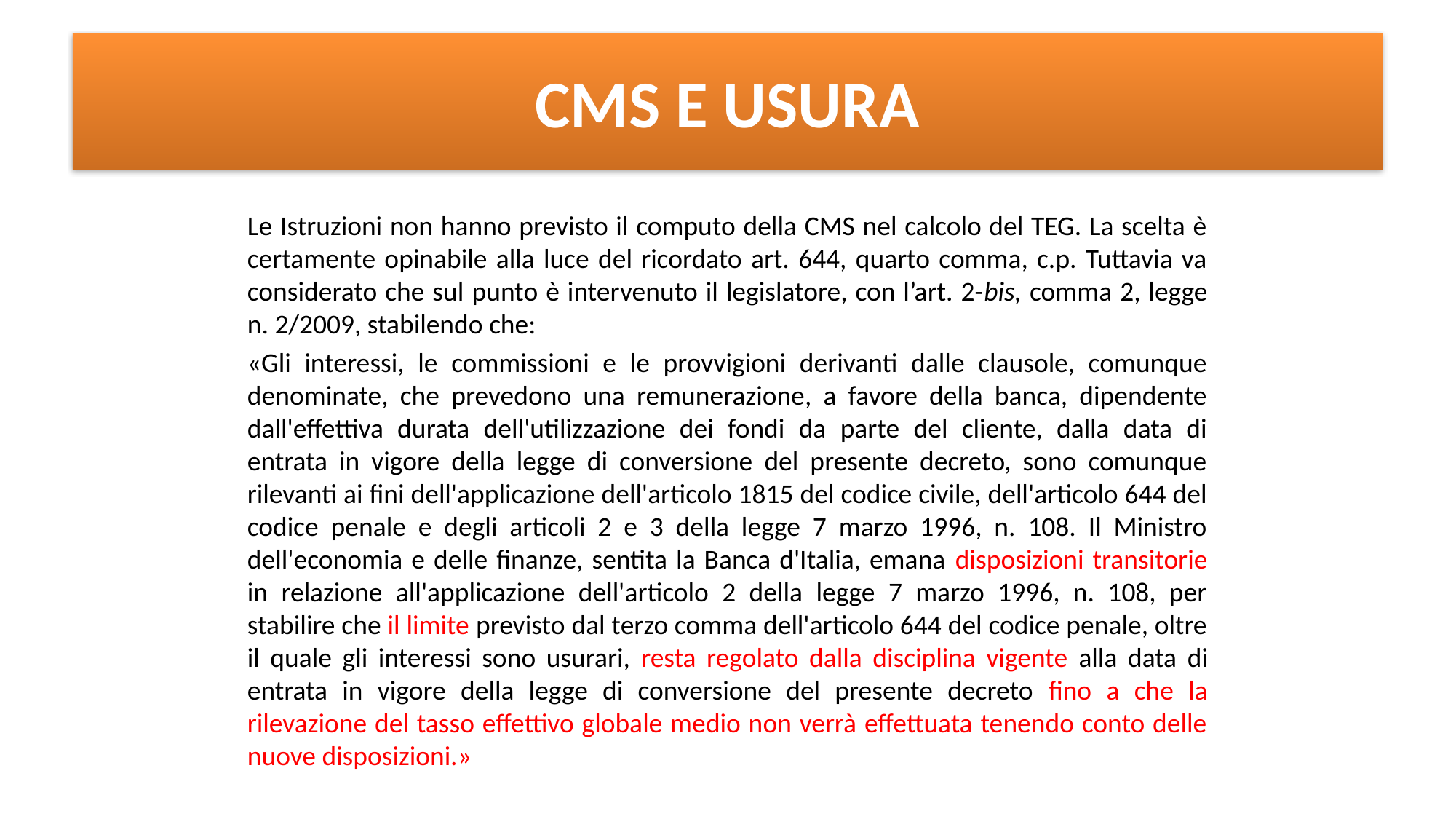

# CMS E USURA
Le Istruzioni non hanno previsto il computo della CMS nel calcolo del TEG. La scelta è certamente opinabile alla luce del ricordato art. 644, quarto comma, c.p. Tuttavia va considerato che sul punto è intervenuto il legislatore, con l’art. 2-bis, comma 2, legge n. 2/2009, stabilendo che:
«Gli interessi, le commissioni e le provvigioni derivanti dalle clausole, comunque denominate, che prevedono una remunerazione, a favore della banca, dipendente dall'effettiva durata dell'utilizzazione dei fondi da parte del cliente, dalla data di entrata in vigore della legge di conversione del presente decreto, sono comunque rilevanti ai fini dell'applicazione dell'articolo 1815 del codice civile, dell'articolo 644 del codice penale e degli articoli 2 e 3 della legge 7 marzo 1996, n. 108. Il Ministro dell'economia e delle finanze, sentita la Banca d'Italia, emana disposizioni transitorie in relazione all'applicazione dell'articolo 2 della legge 7 marzo 1996, n. 108, per stabilire che il limite previsto dal terzo comma dell'articolo 644 del codice penale, oltre il quale gli interessi sono usurari, resta regolato dalla disciplina vigente alla data di entrata in vigore della legge di conversione del presente decreto fino a che la rilevazione del tasso effettivo globale medio non verrà effettuata tenendo conto delle nuove disposizioni.»